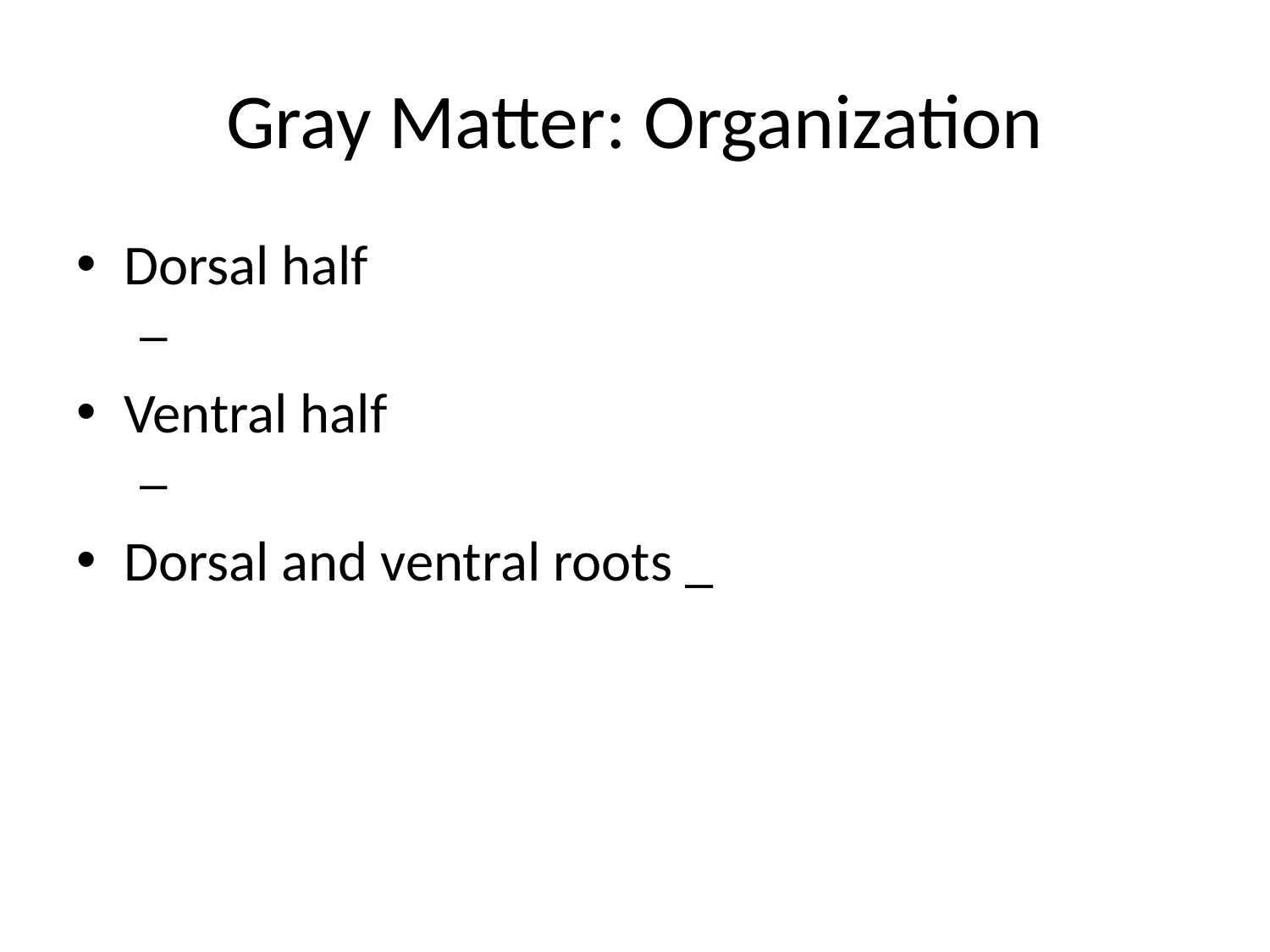

# Gray Matter: Organization
Dorsal half

Ventral half

Dorsal and ventral roots _